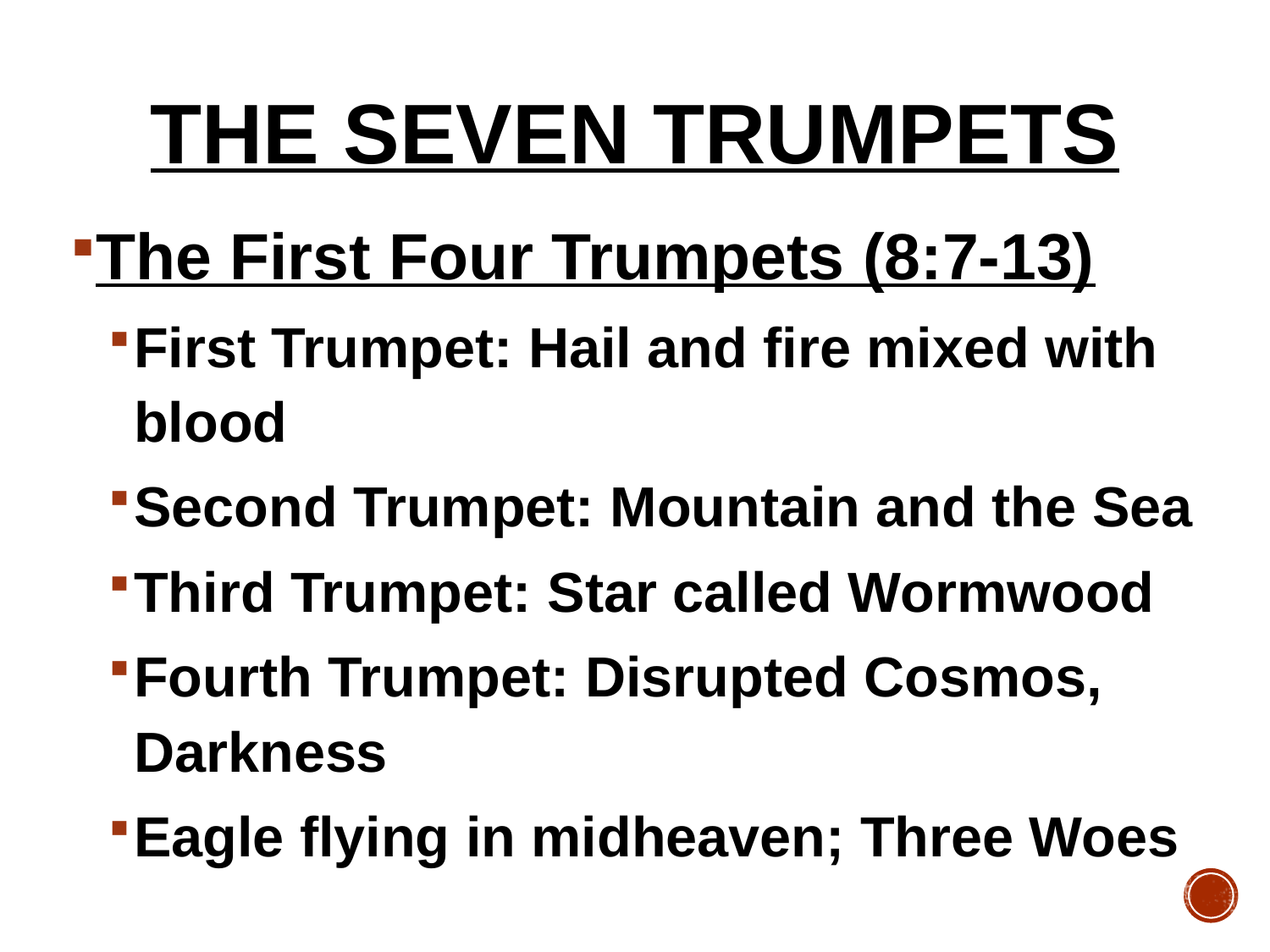

# The Seven Trumpets
The First Four Trumpets (8:7-13)
First Trumpet: Hail and fire mixed with blood
Second Trumpet: Mountain and the Sea
Third Trumpet: Star called Wormwood
Fourth Trumpet: Disrupted Cosmos, Darkness
Eagle flying in midheaven; Three Woes